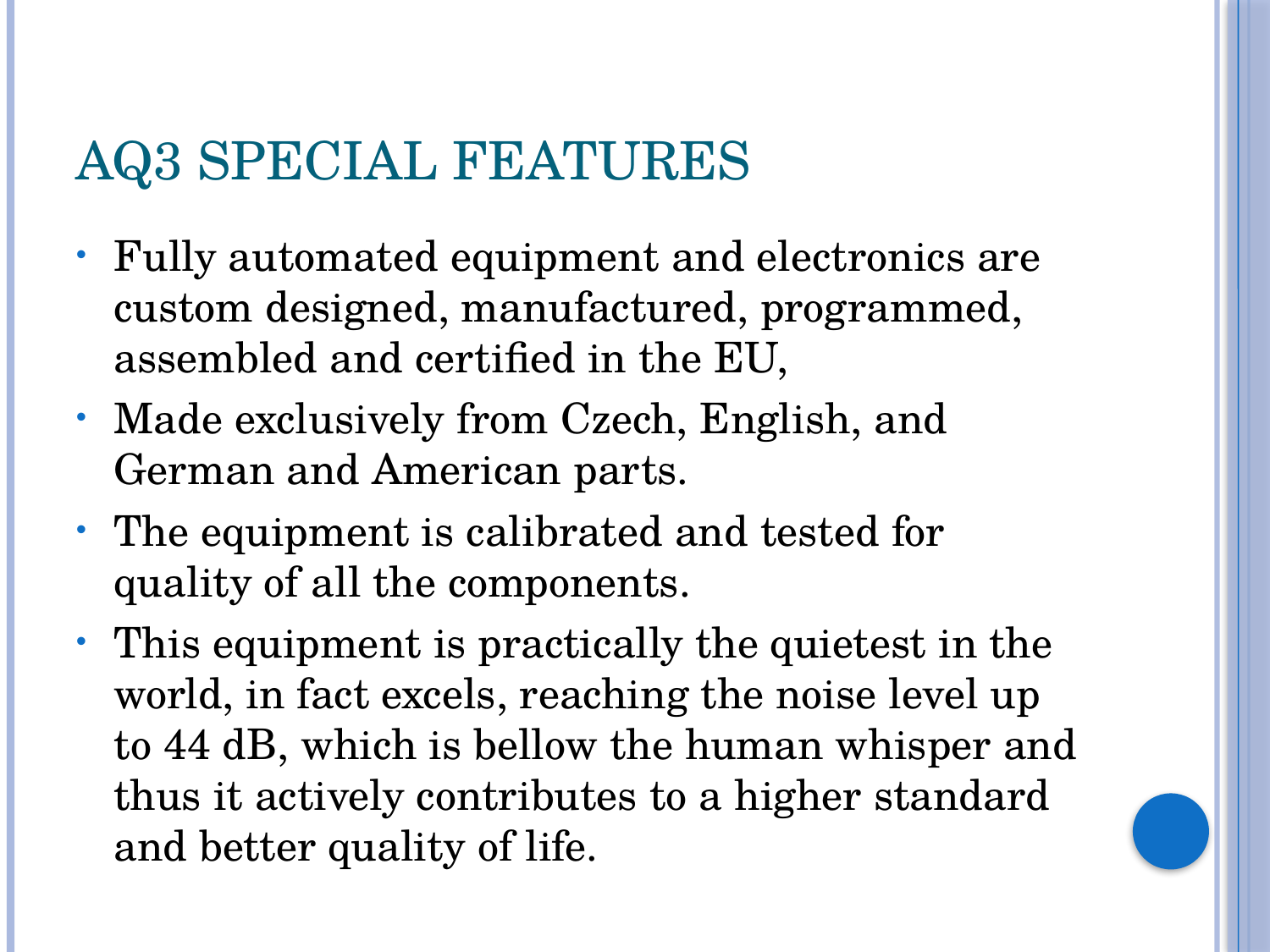

# AQ3 Special Features
Fully automated equipment and electronics are custom designed, manufactured, programmed, assembled and certified in the EU,
Made exclusively from Czech, English, and German and American parts.
The equipment is calibrated and tested for quality of all the components.
This equipment is practically the quietest in the world, in fact excels, reaching the noise level up to 44 dB, which is bellow the human whisper and thus it actively contributes to a higher standard and better quality of life.